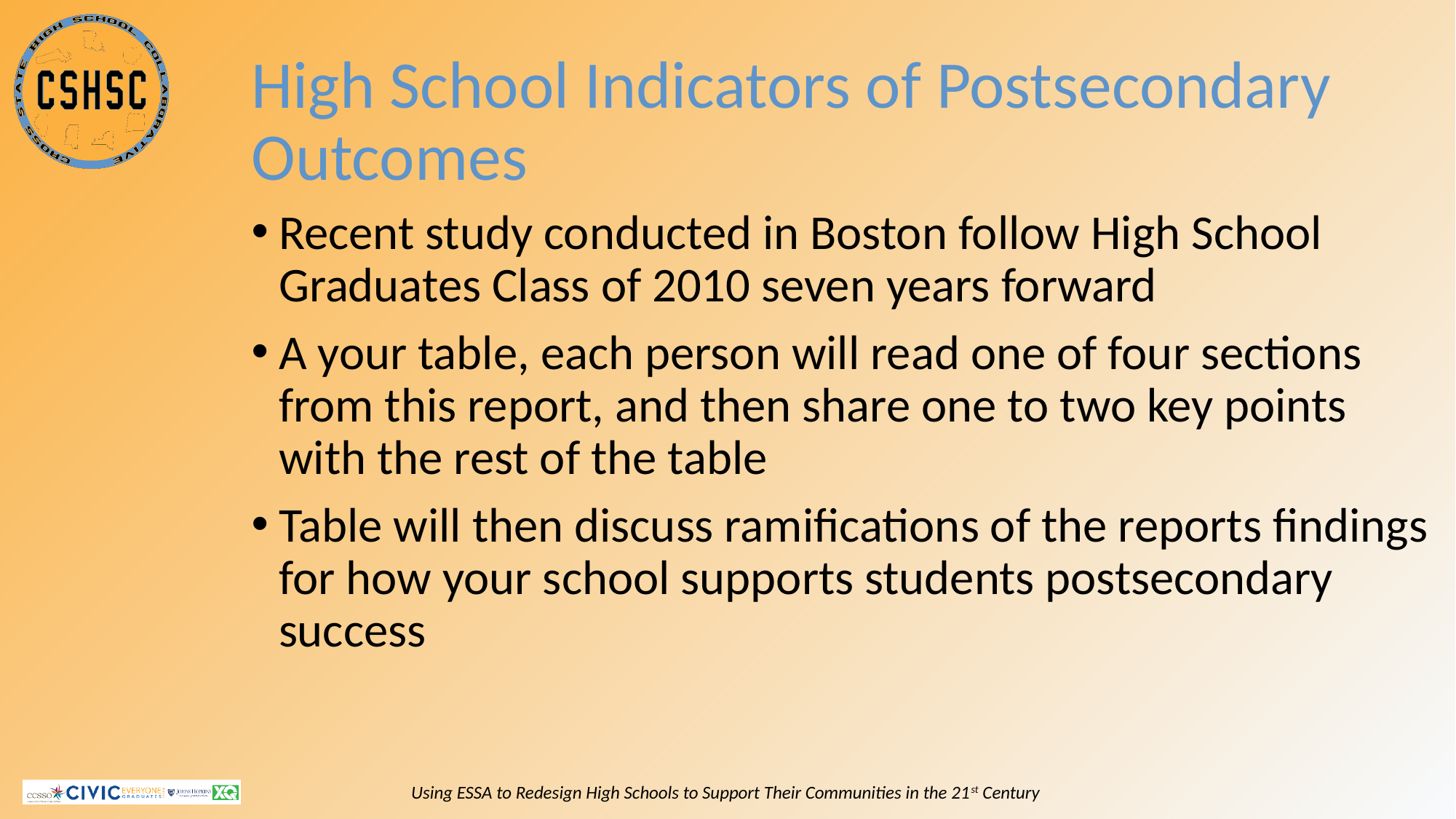

# High School Indicators of Postsecondary Outcomes
Recent study conducted in Boston follow High School Graduates Class of 2010 seven years forward
A your table, each person will read one of four sections from this report, and then share one to two key points with the rest of the table
Table will then discuss ramifications of the reports findings for how your school supports students postsecondary success